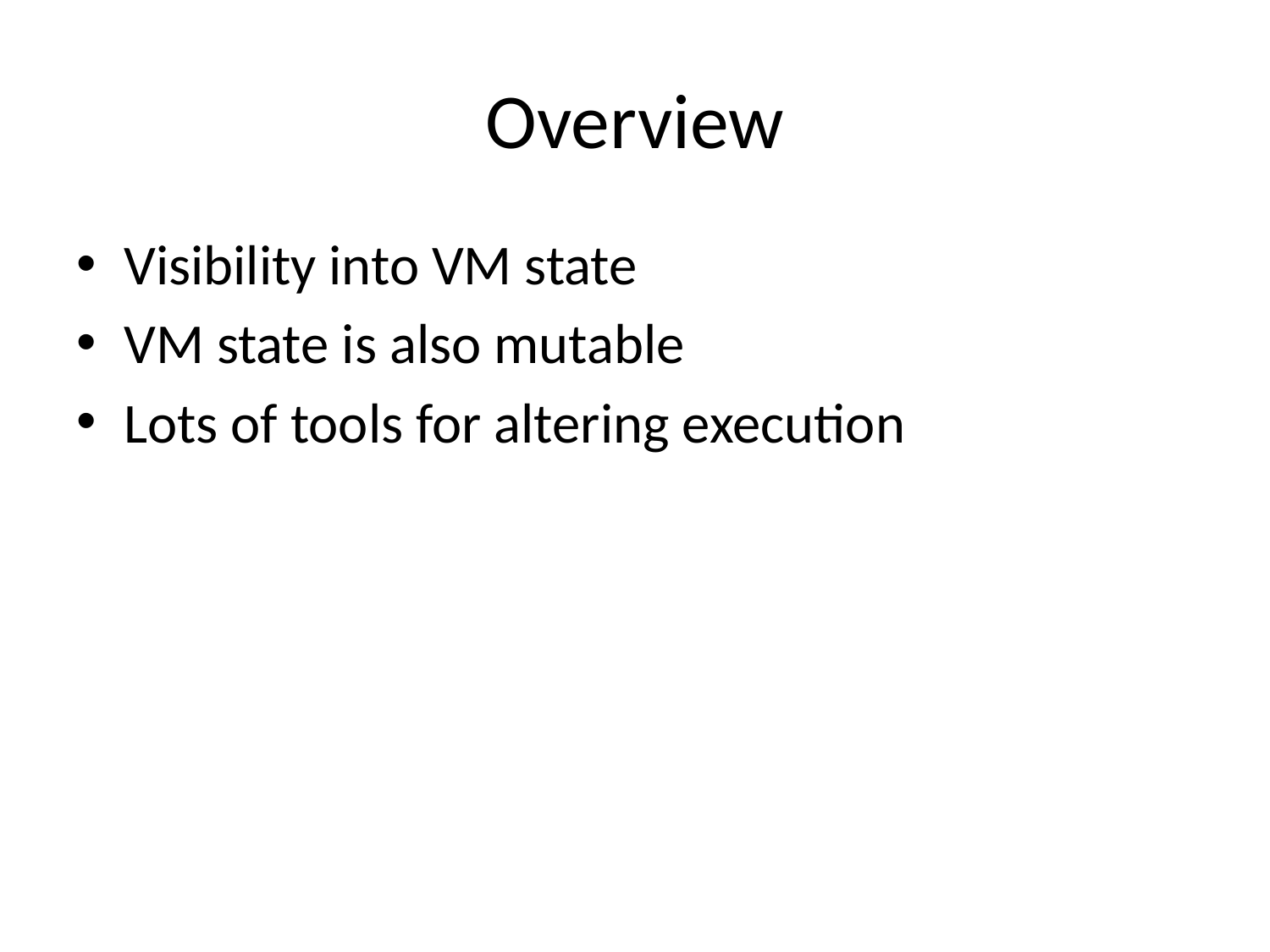

# Overview
Visibility into VM state
VM state is also mutable
Lots of tools for altering execution